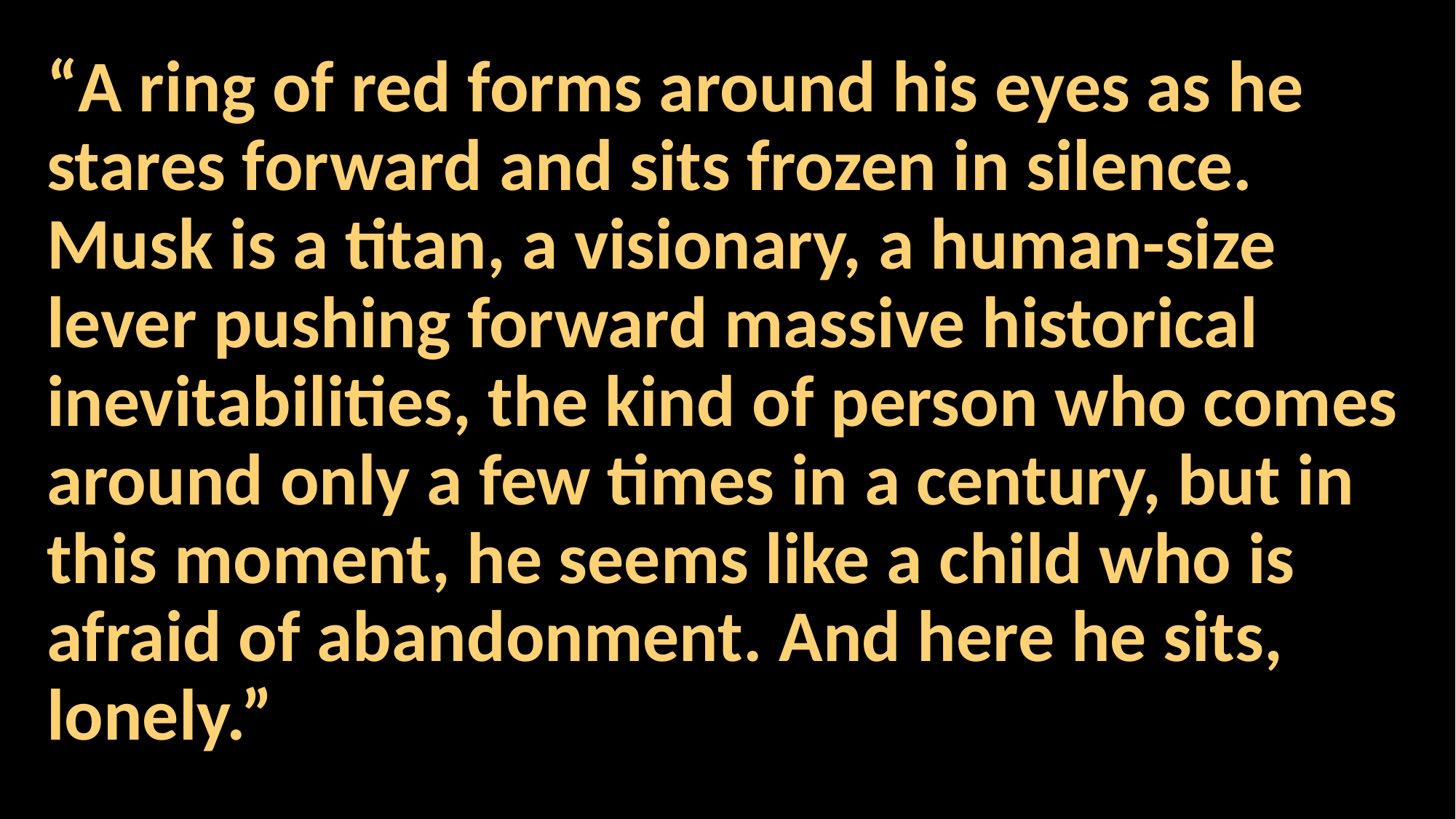

“A ring of red forms around his eyes as he stares forward and sits frozen in silence. Musk is a titan, a visionary, a human-size lever pushing forward massive historical inevitabilities, the kind of person who comes around only a few times in a century, but in this moment, he seems like a child who is afraid of abandonment. And here he sits,  lonely.”
#